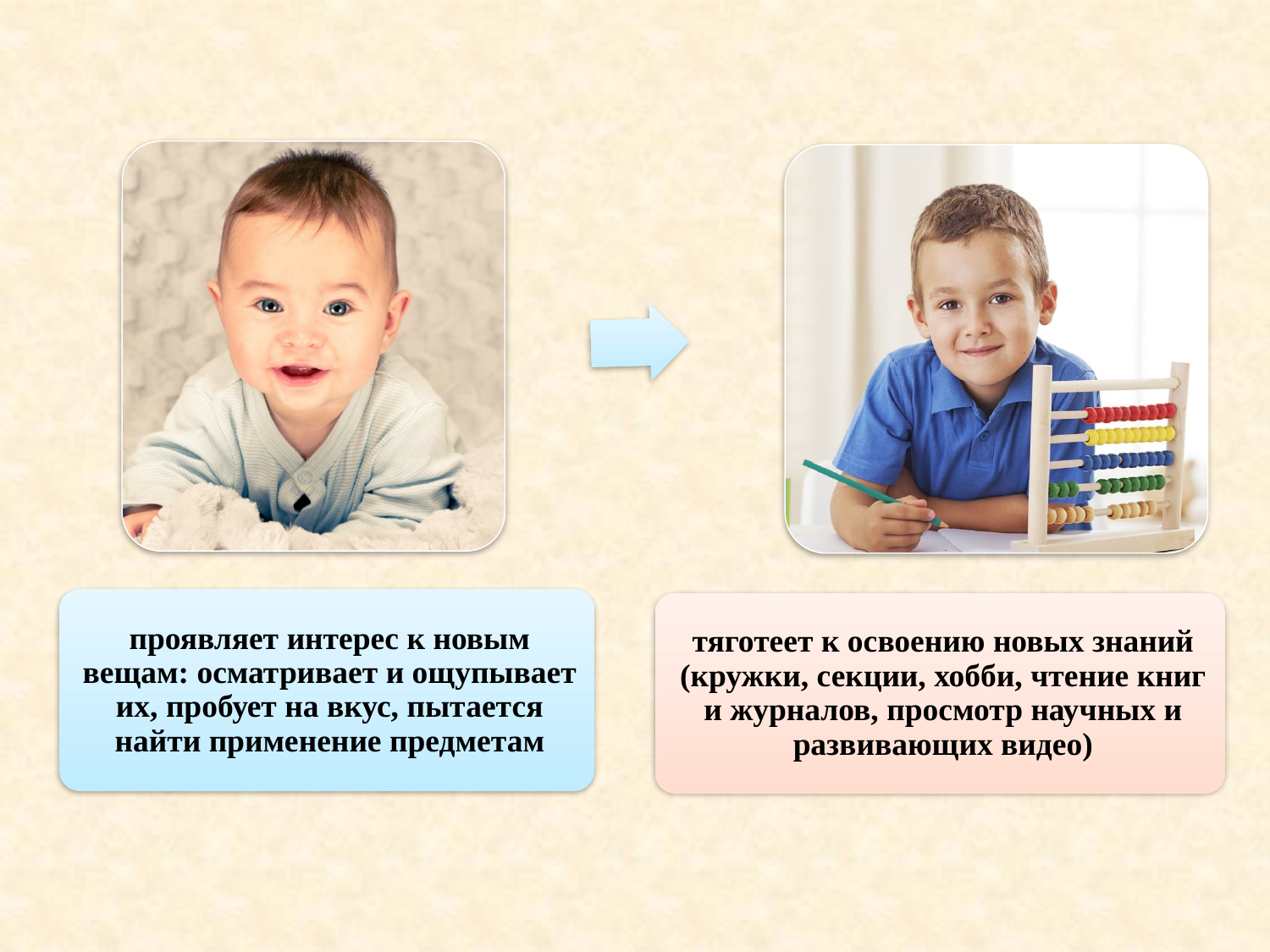

проявляет интерес к новым вещам: осматривает и ощупывает их, пробует на вкус, пытается найти применение предметам

тяготеет к освоению новых знаний (кружки, секции, хобби, чтение книг и журналов, просмотр научных и развивающих видео)